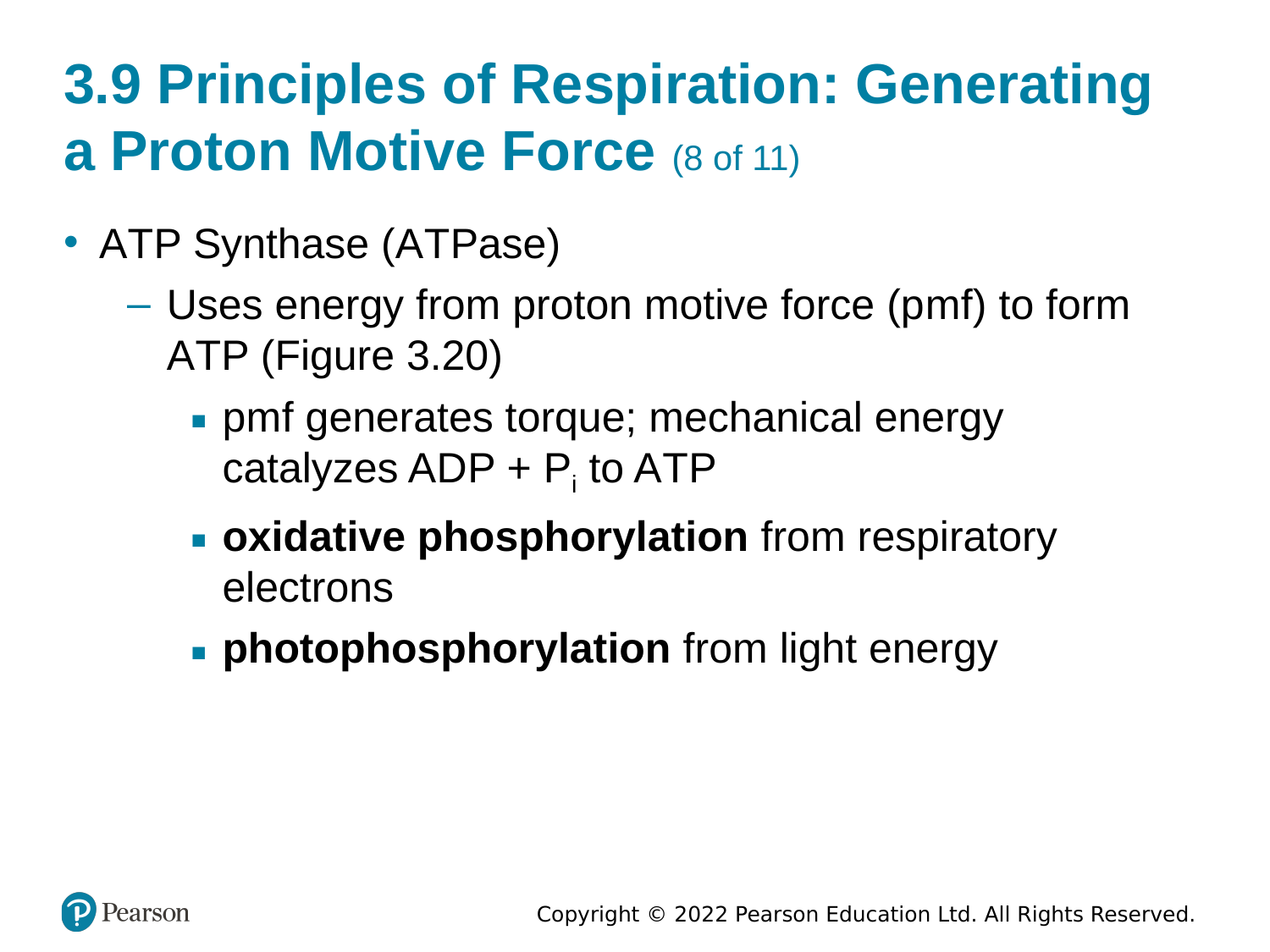

# 3.9 Principles of Respiration: Generating a Proton Motive Force (8 of 11)
A T P Synthase (A T Pase)
Uses energy from proton motive force (p m f) to form A T P (Figure 3.20)
p m f generates torque; mechanical energy catalyzes A D P + Pi to A T P
oxidative phosphorylation from respiratory electrons
photophosphorylation from light energy